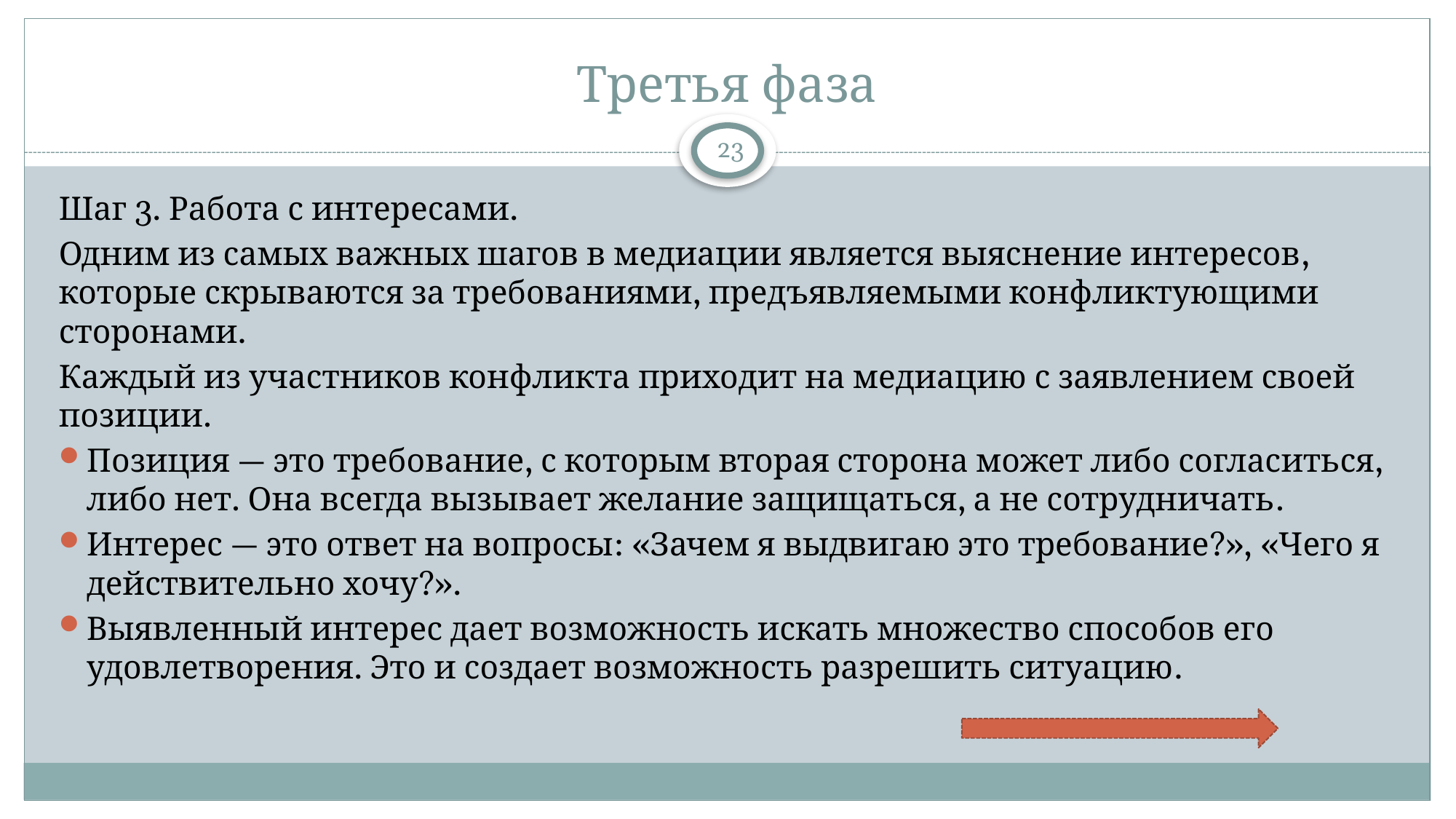

# Третья фаза
23
Шаг 3. Работа с интересами.
Одним из самых важных шагов в медиации является выяснение интересов, которые скрываются за требованиями, предъявляемыми конфликтующими сторонами.
Каждый из участников конфликта приходит на медиацию с заявлением своей позиции.
Позиция — это требование, с которым вторая сторона может либо согласиться, либо нет. Она всегда вызывает желание защищаться, а не сотрудничать.
Интерес — это ответ на вопросы: «Зачем я выдвигаю это требование?», «Чего я действительно хочу?».
Выявленный интерес дает возможность искать множество способов его удовлетворения. Это и создает возможность разрешить ситуацию.